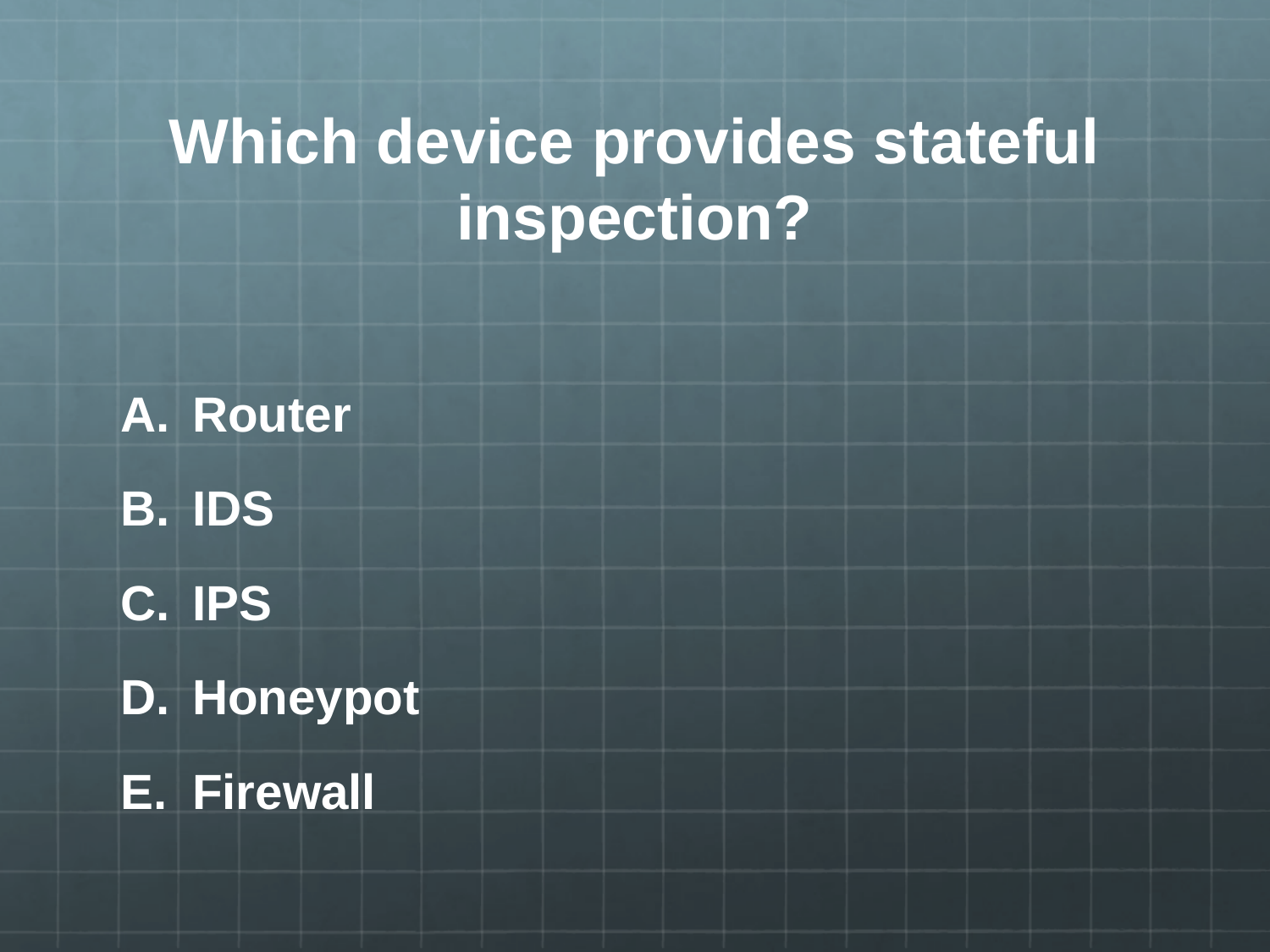

# Which device provides stateful inspection?
Router
IDS
IPS
Honeypot
Firewall